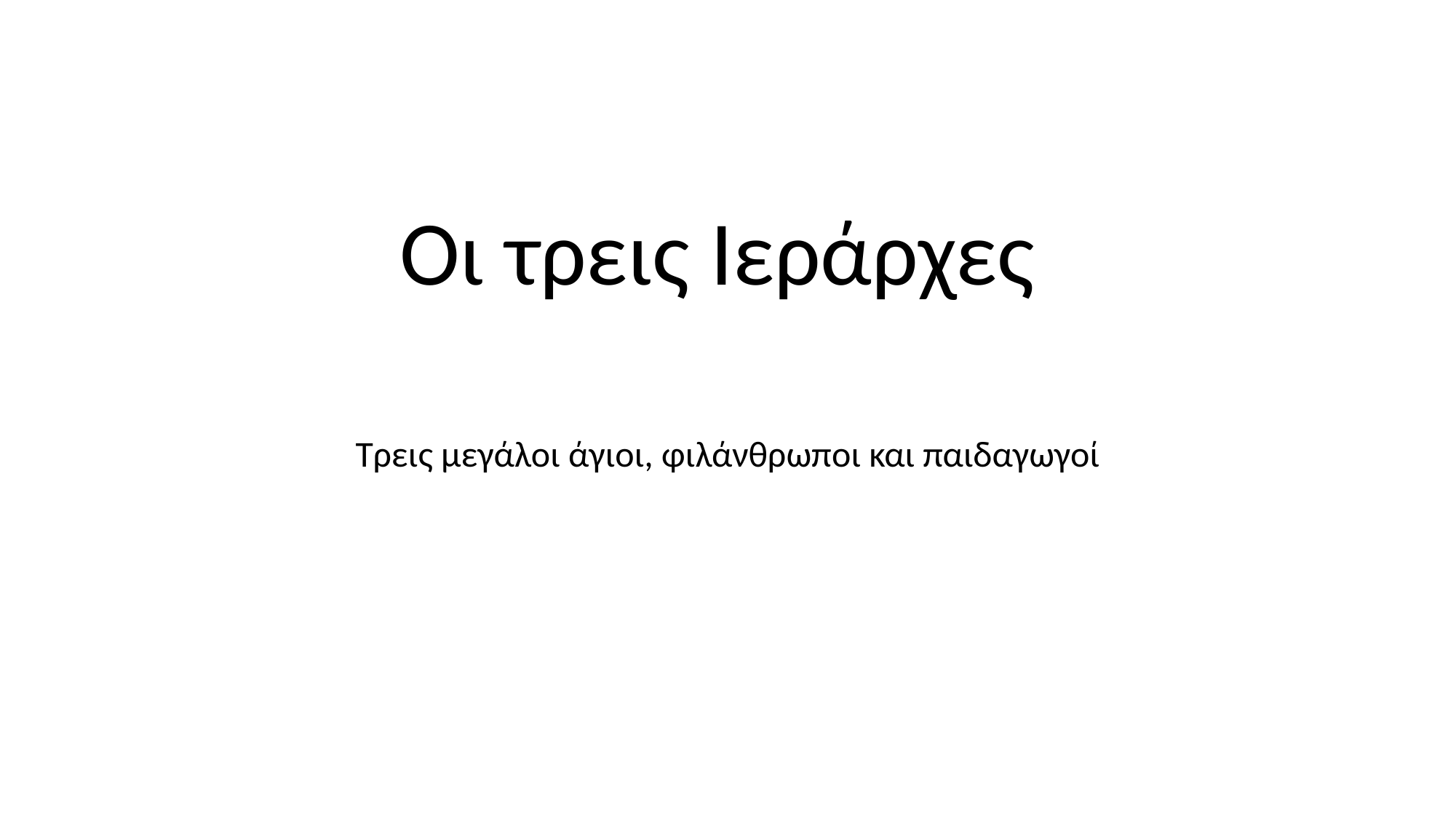

# Οι τρεις Ιεράρχες
Τρεις μεγάλοι άγιοι, φιλάνθρωποι και παιδαγωγοί